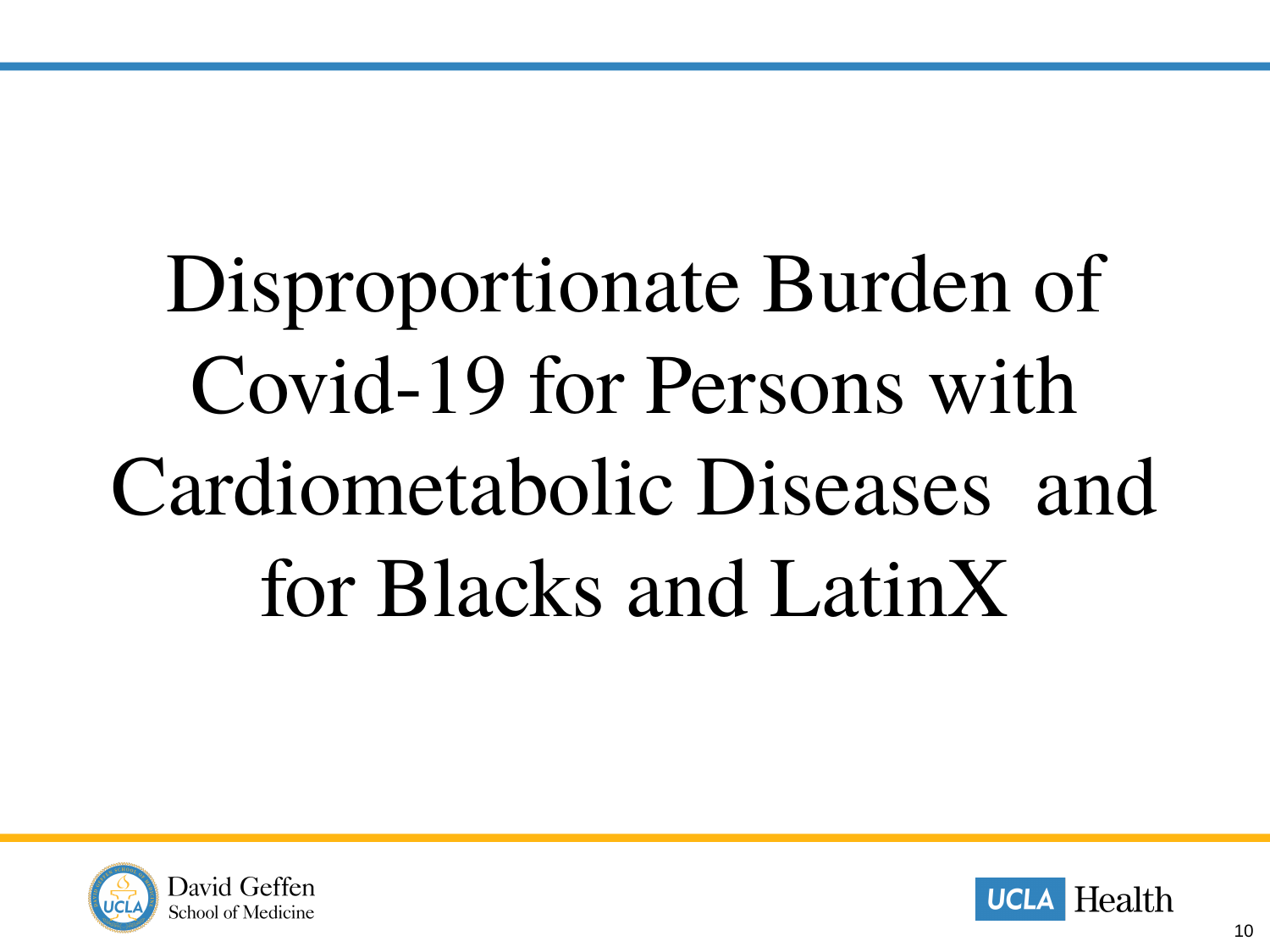

# Disproportionate Burden of Covid-19 for Persons with Cardiometabolic Diseases  and for Blacks and LatinX
10